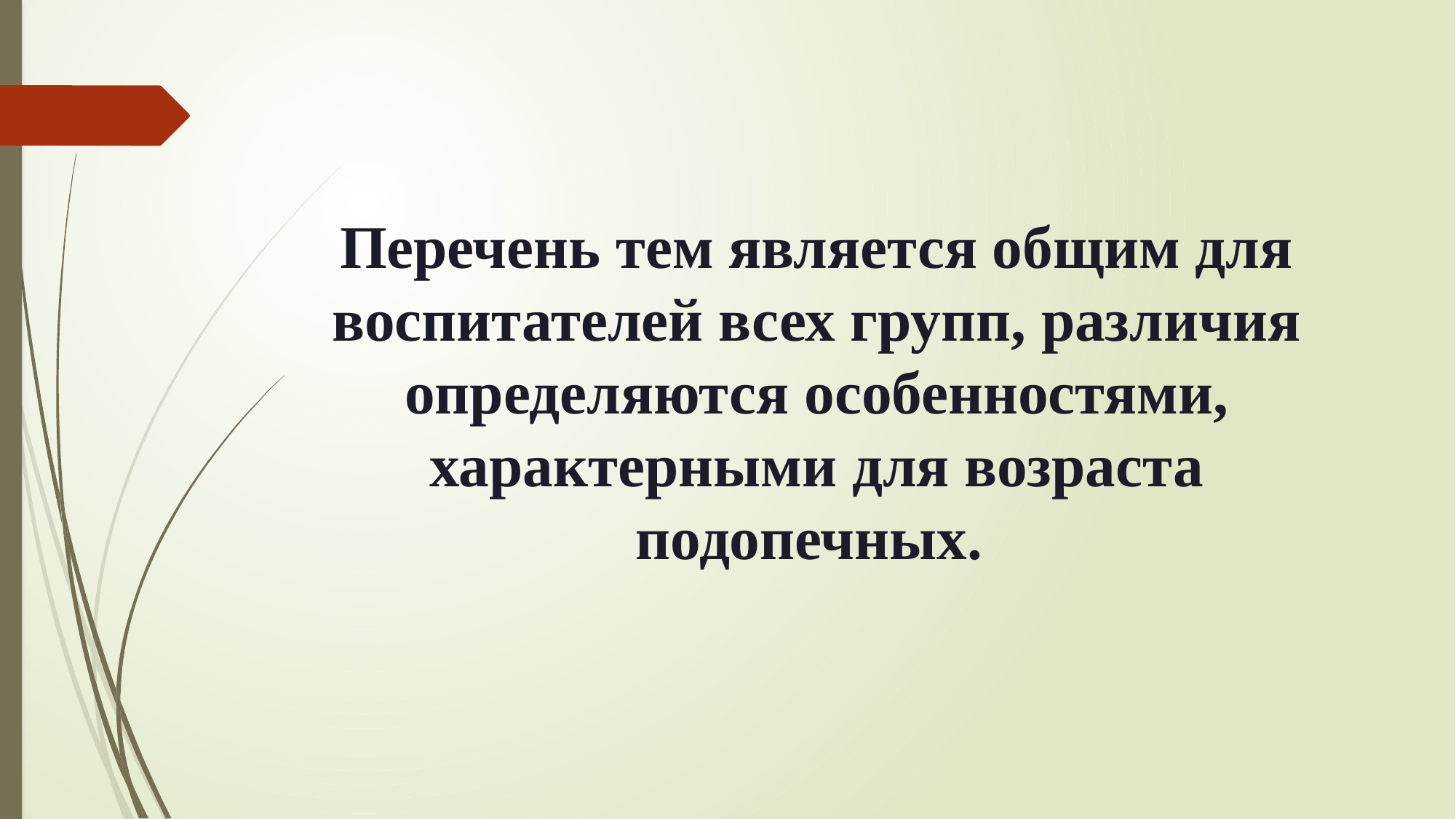

Перечень тем является общим для воспитателей всех групп, различия определяются особенностями, характерными для возраста подопечных.